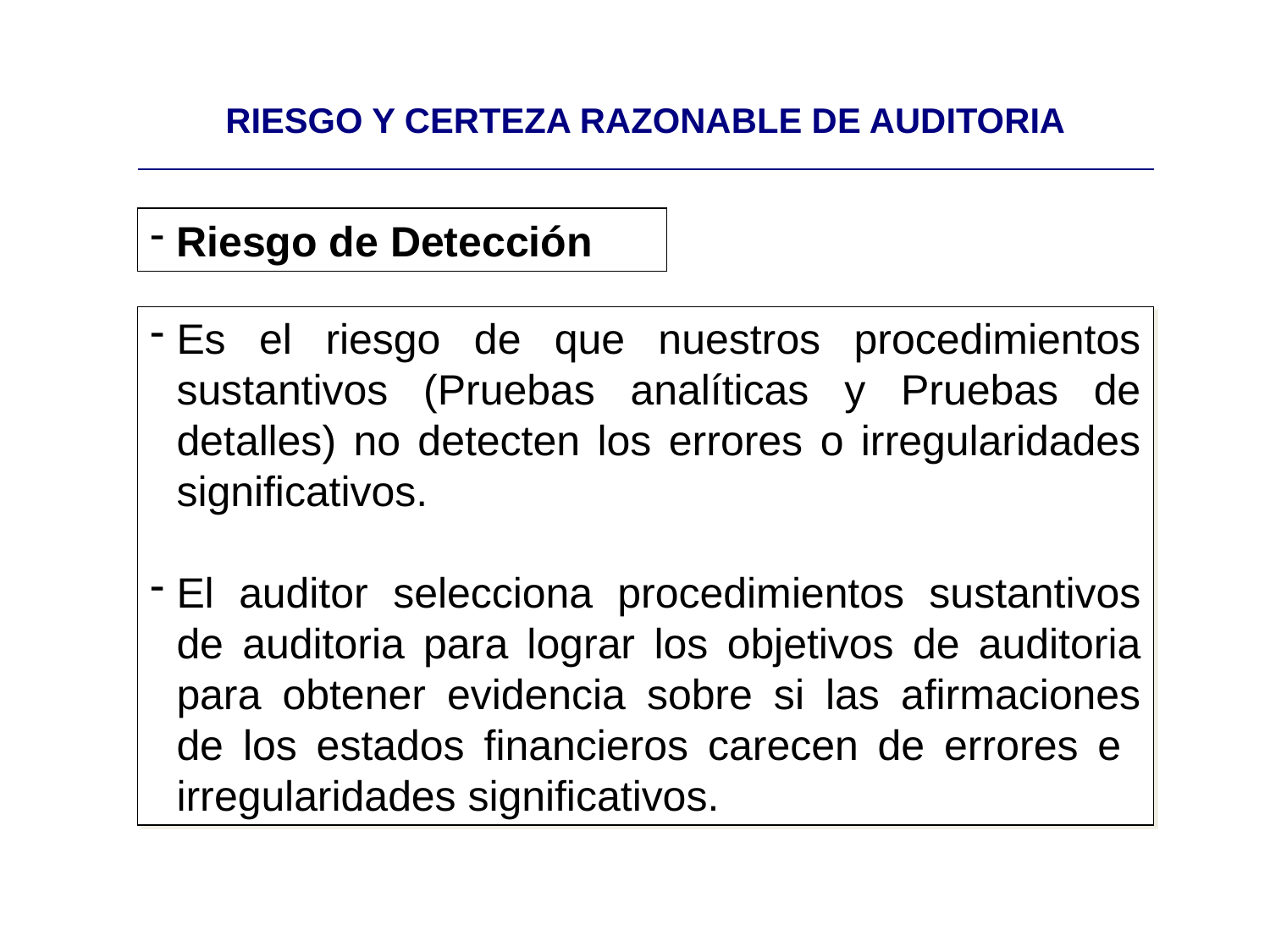

| RIESGO Y CERTEZA RAZONABLE DE AUDITORIA |
| --- |
Riesgo de Detección
Es el riesgo de que nuestros procedimientos sustantivos (Pruebas analíticas y Pruebas de detalles) no detecten los errores o irregularidades significativos.

El auditor selecciona procedimientos sustantivos de auditoria para lograr los objetivos de auditoria para obtener evidencia sobre si las afirmaciones de los estados financieros carecen de errores e  irregularidades significativos.